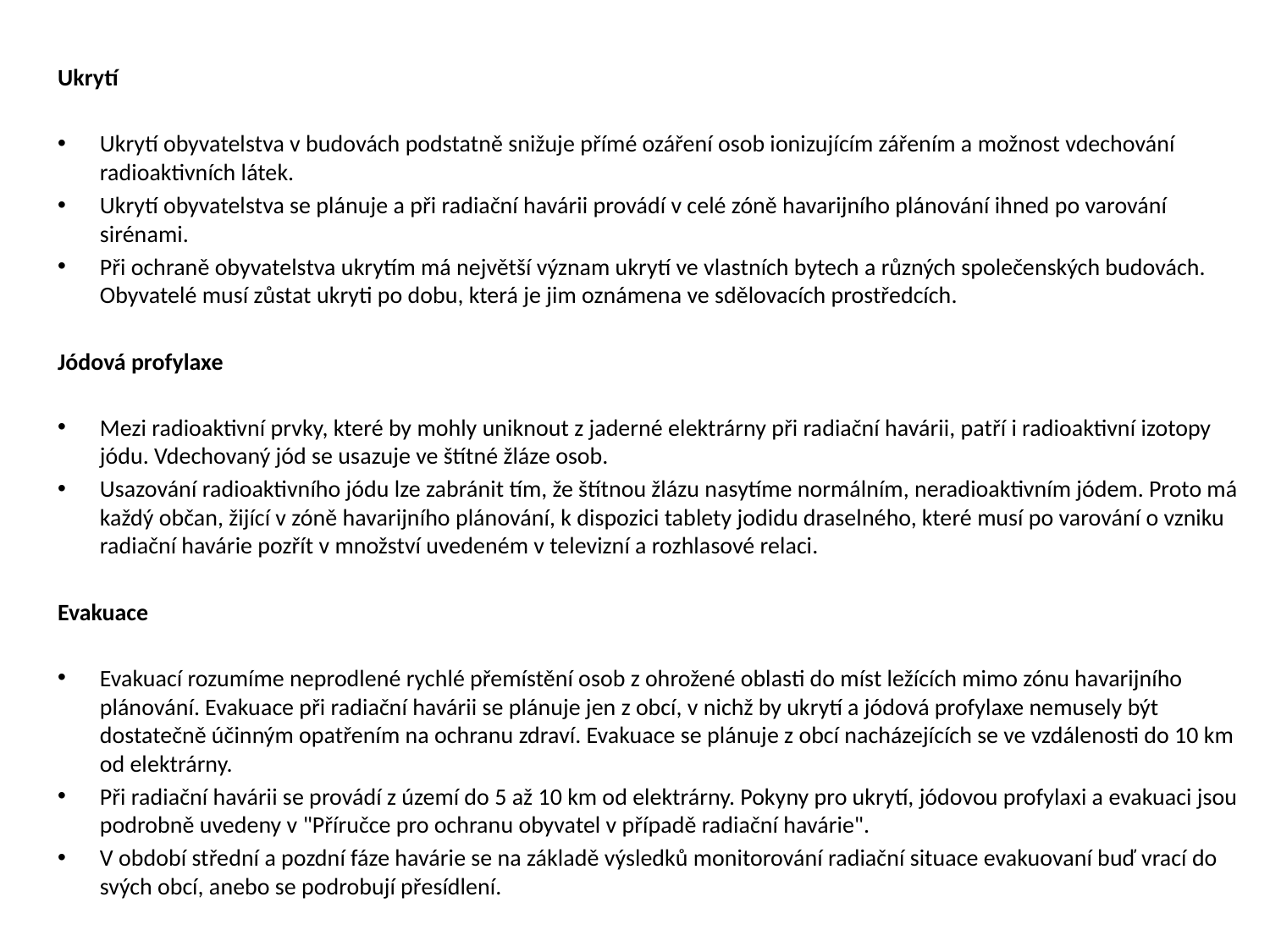

Ukrytí

Ukrytí obyvatelstva v budovách podstatně snižuje přímé ozáření osob ionizujícím zářením a možnost vdechování radioaktivních látek.
Ukrytí obyvatelstva se plánuje a při radiační havárii provádí v celé zóně havarijního plánování ihned po varování sirénami.
Při ochraně obyvatelstva ukrytím má největší význam ukrytí ve vlastních bytech a různých společenských budovách. Obyvatelé musí zůstat ukryti po dobu, která je jim oznámena ve sdělovacích prostředcích.

Jódová profylaxe

Mezi radioaktivní prvky, které by mohly uniknout z jaderné elektrárny při radiační havárii, patří i radioaktivní izotopy jódu. Vdechovaný jód se usazuje ve štítné žláze osob.
Usazování radioaktivního jódu lze zabránit tím, že štítnou žlázu nasytíme normálním, neradioaktivním jódem. Proto má každý občan, žijící v zóně havarijního plánování, k dispozici tablety jodidu draselného, které musí po varování o vzniku radiační havárie pozřít v množství uvedeném v televizní a rozhlasové relaci.

Evakuace

Evakuací rozumíme neprodlené rychlé přemístění osob z ohrožené oblasti do míst ležících mimo zónu havarijního plánování. Evakuace při radiační havárii se plánuje jen z obcí, v nichž by ukrytí a jódová profylaxe nemusely být dostatečně účinným opatřením na ochranu zdraví. Evakuace se plánuje z obcí nacházejících se ve vzdálenosti do 10 km od elektrárny.
Při radiační havárii se provádí z území do 5 až 10 km od elektrárny. Pokyny pro ukrytí, jódovou profylaxi a evakuaci jsou podrobně uvedeny v "Příručce pro ochranu obyvatel v případě radiační havárie".
V období střední a pozdní fáze havárie se na základě výsledků monitorování radiační situace evakuovaní buď vrací do svých obcí, anebo se podrobují přesídlení.